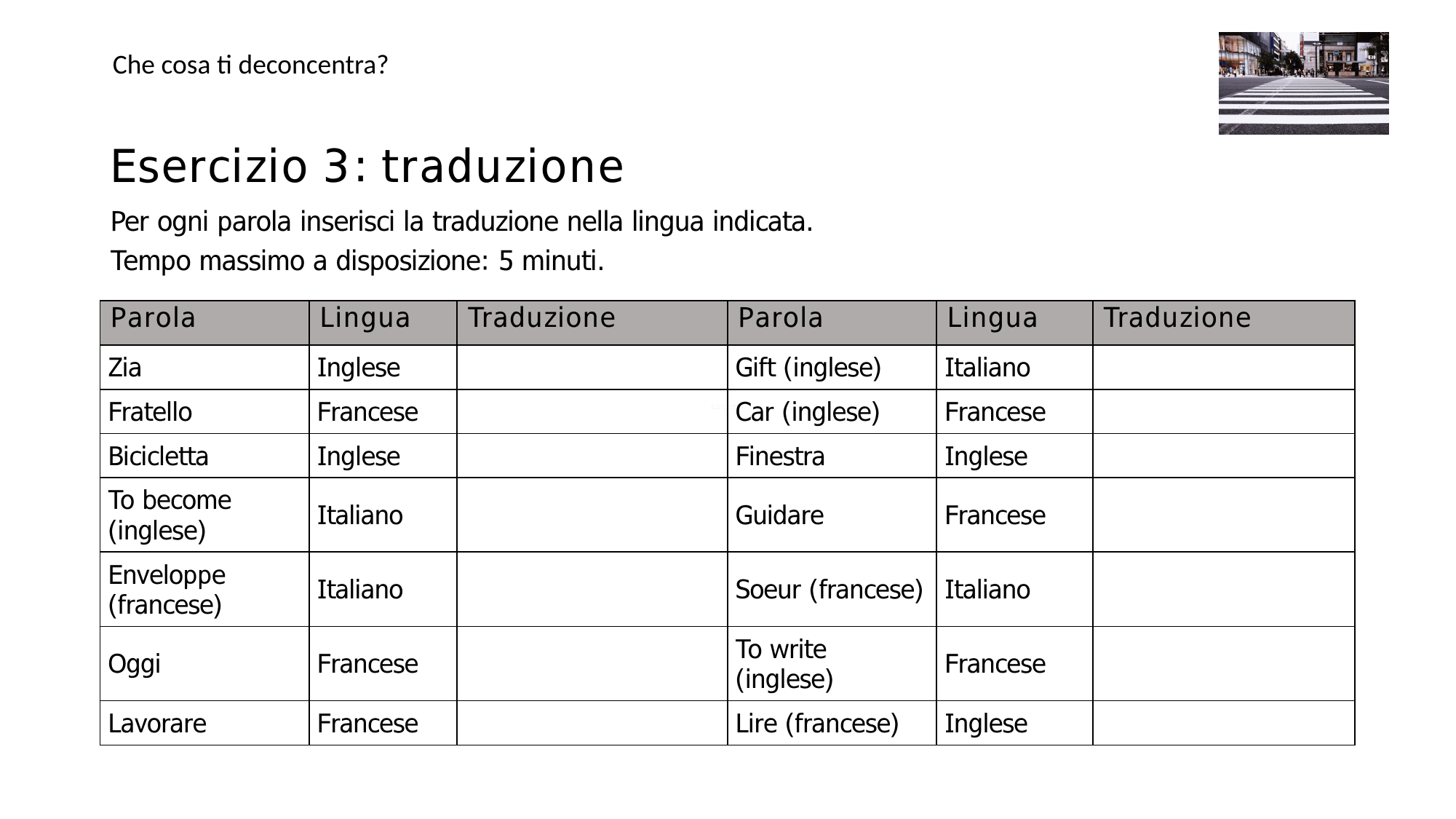

Che cosa ti deconcentra?
# Esercizio 3: traduzione
Per ogni parola inserisci la traduzione nella lingua indicata.
Tempo massimo a disposizione: 5 minuti.
| Parola | Lingua | Traduzione | Parola | Lingua | Traduzione |
| --- | --- | --- | --- | --- | --- |
| Zia | Inglese |  | Gift (inglese) | Italiano |  |
| Fratello | Francese |  | Car (inglese) | Francese |  |
| Bicicletta | Inglese |  | Finestra | Inglese |  |
| To become (inglese) | Italiano |  | Guidare | Francese |  |
| Enveloppe (francese) | Italiano |  | Soeur (francese) | Italiano |  |
| Oggi | Francese |  | To write (inglese) | Francese |  |
| Lavorare | Francese |  | Lire (francese) | Inglese |  |